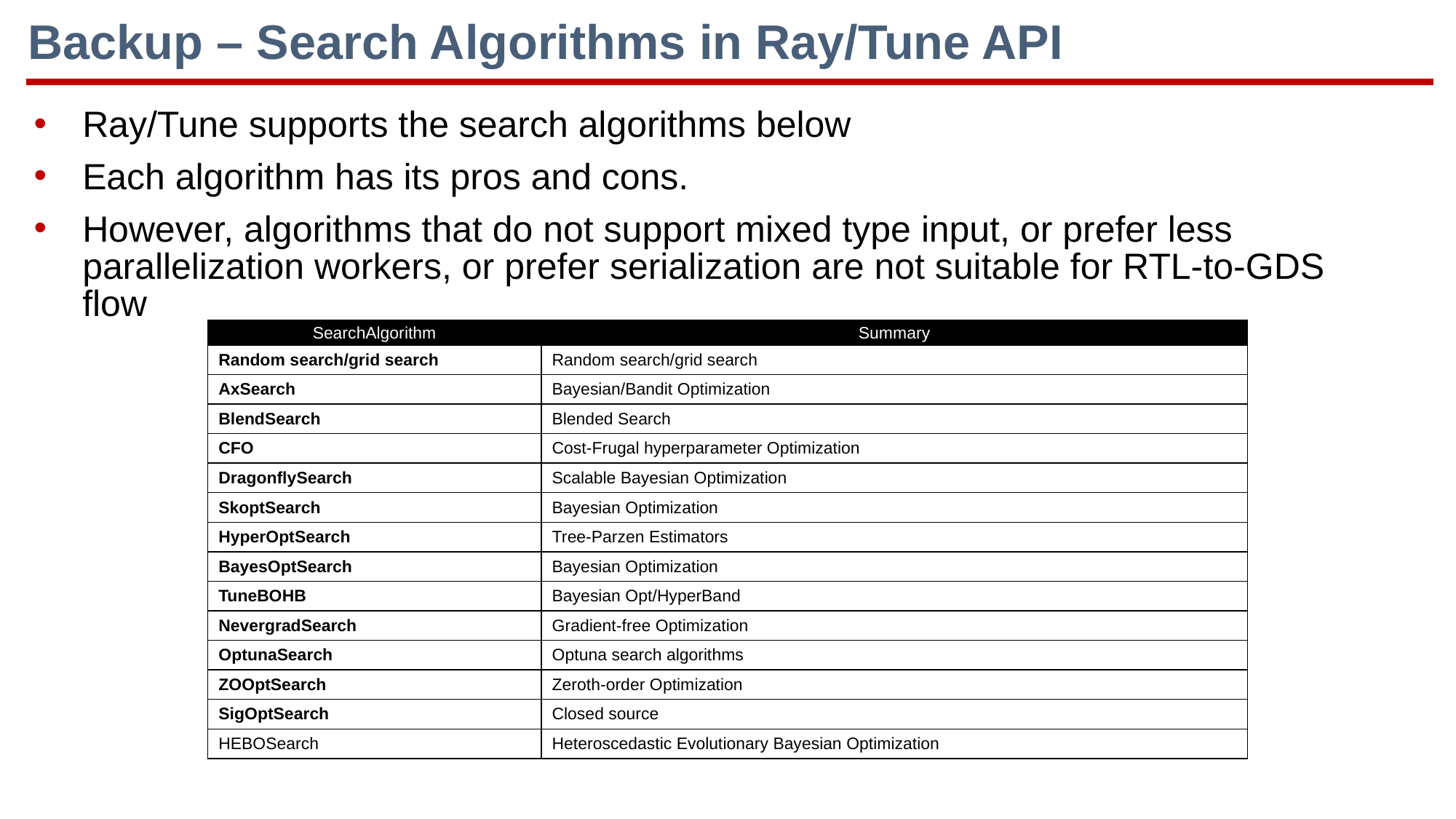

Backup – Search Algorithms in Ray/Tune API
Ray/Tune supports the search algorithms below
Each algorithm has its pros and cons.
However, algorithms that do not support mixed type input, or prefer less parallelization workers, or prefer serialization are not suitable for RTL-to-GDS flow
| SearchAlgorithm | Summary |
| --- | --- |
| Random search/grid search | Random search/grid search |
| AxSearch | Bayesian/Bandit Optimization |
| BlendSearch | Blended Search |
| CFO | Cost-Frugal hyperparameter Optimization |
| DragonflySearch | Scalable Bayesian Optimization |
| SkoptSearch | Bayesian Optimization |
| HyperOptSearch | Tree-Parzen Estimators |
| BayesOptSearch | Bayesian Optimization |
| TuneBOHB | Bayesian Opt/HyperBand |
| NevergradSearch | Gradient-free Optimization |
| OptunaSearch | Optuna search algorithms |
| ZOOptSearch | Zeroth-order Optimization |
| SigOptSearch | Closed source |
| HEBOSearch | Heteroscedastic Evolutionary Bayesian Optimization |